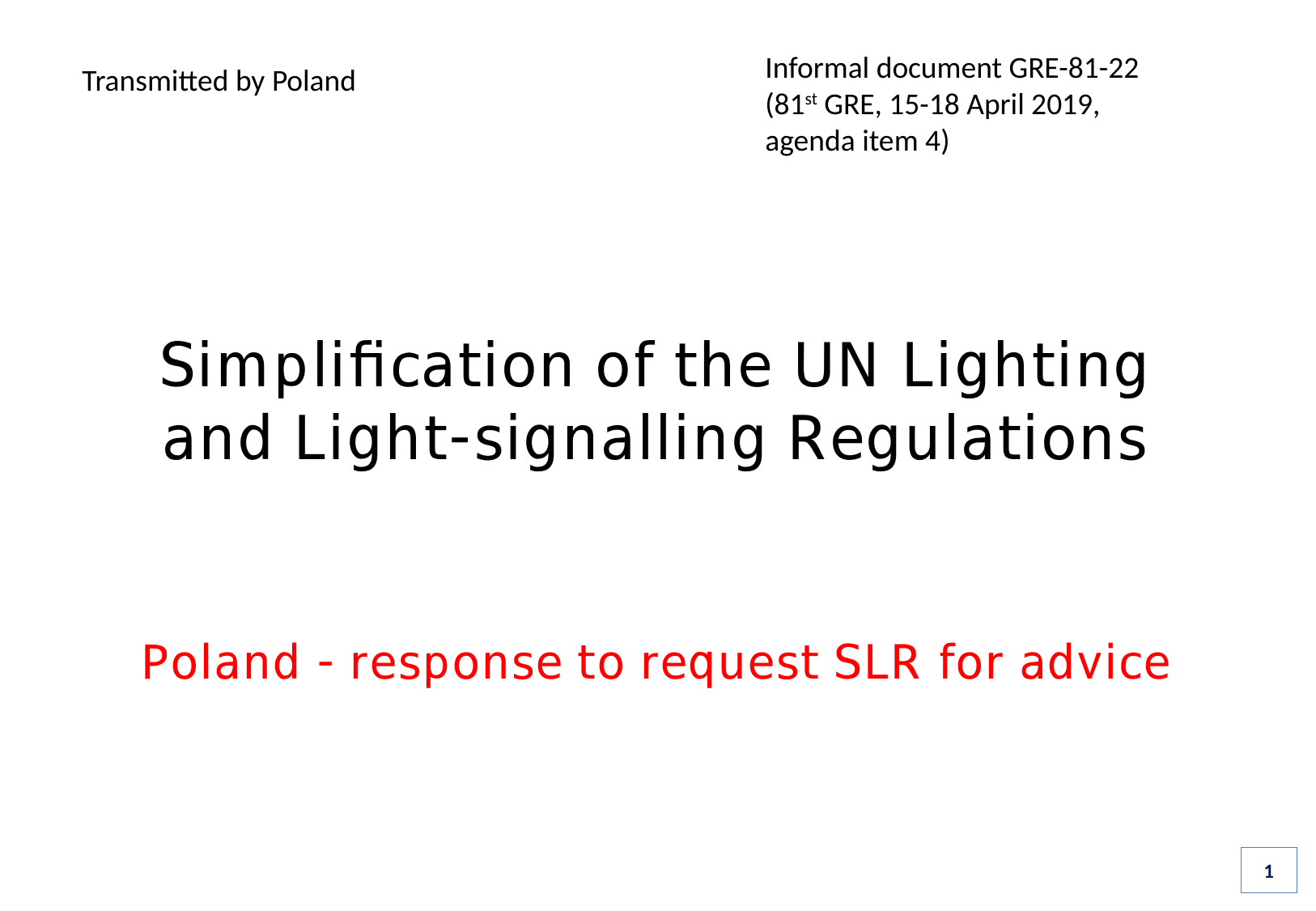

Informal document GRE-81-22
(81st GRE, 15-18 April 2019,
agenda item 4)
 Transmitted by Poland
Simplification of the UN Lighting and Light-signalling Regulations
Poland - response to request SLR for advice
1